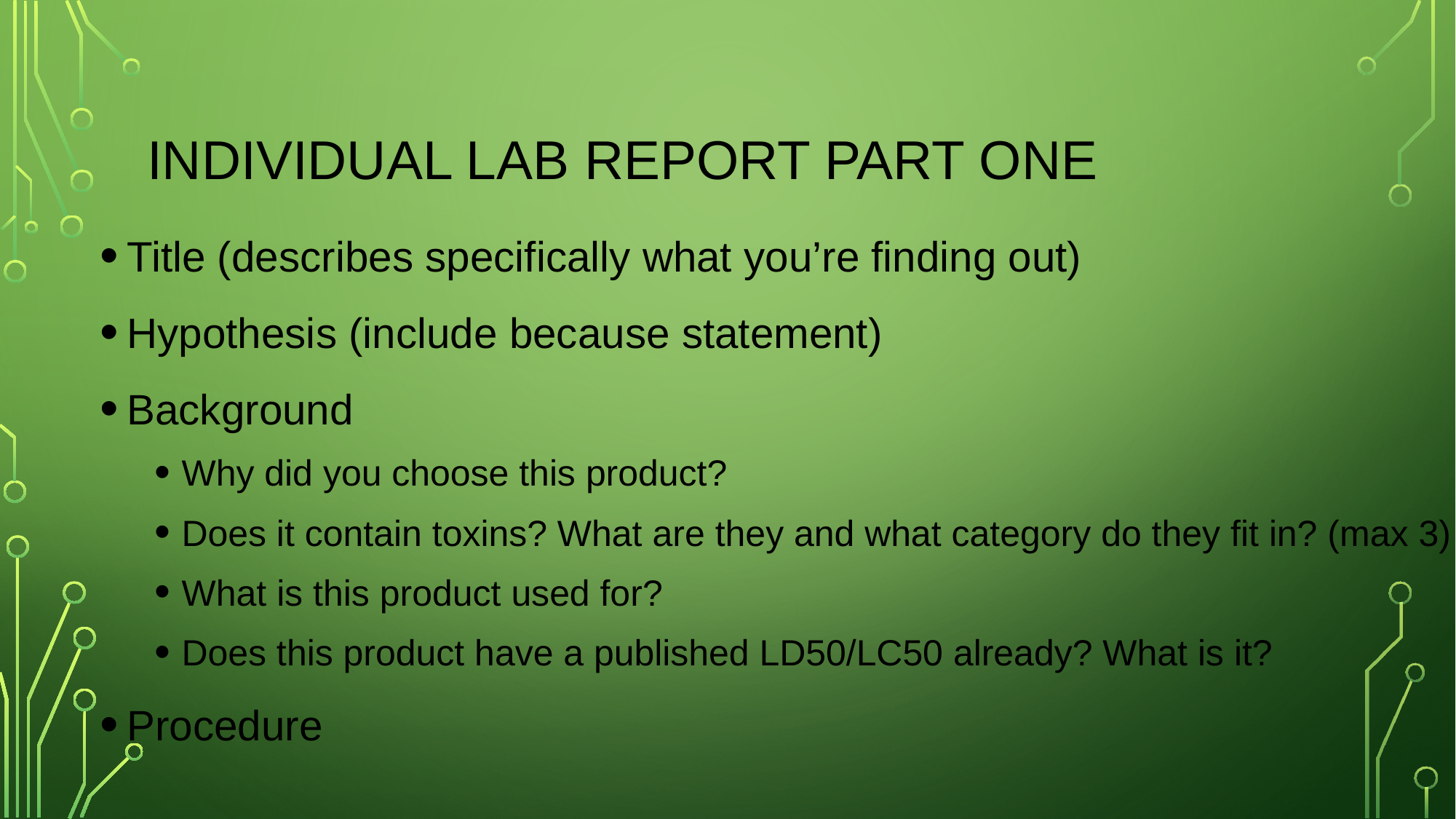

# Individual Lab report part one
Title (describes specifically what you’re finding out)
Hypothesis (include because statement)
Background
Why did you choose this product?
Does it contain toxins? What are they and what category do they fit in? (max 3)
What is this product used for?
Does this product have a published LD50/LC50 already? What is it?
Procedure